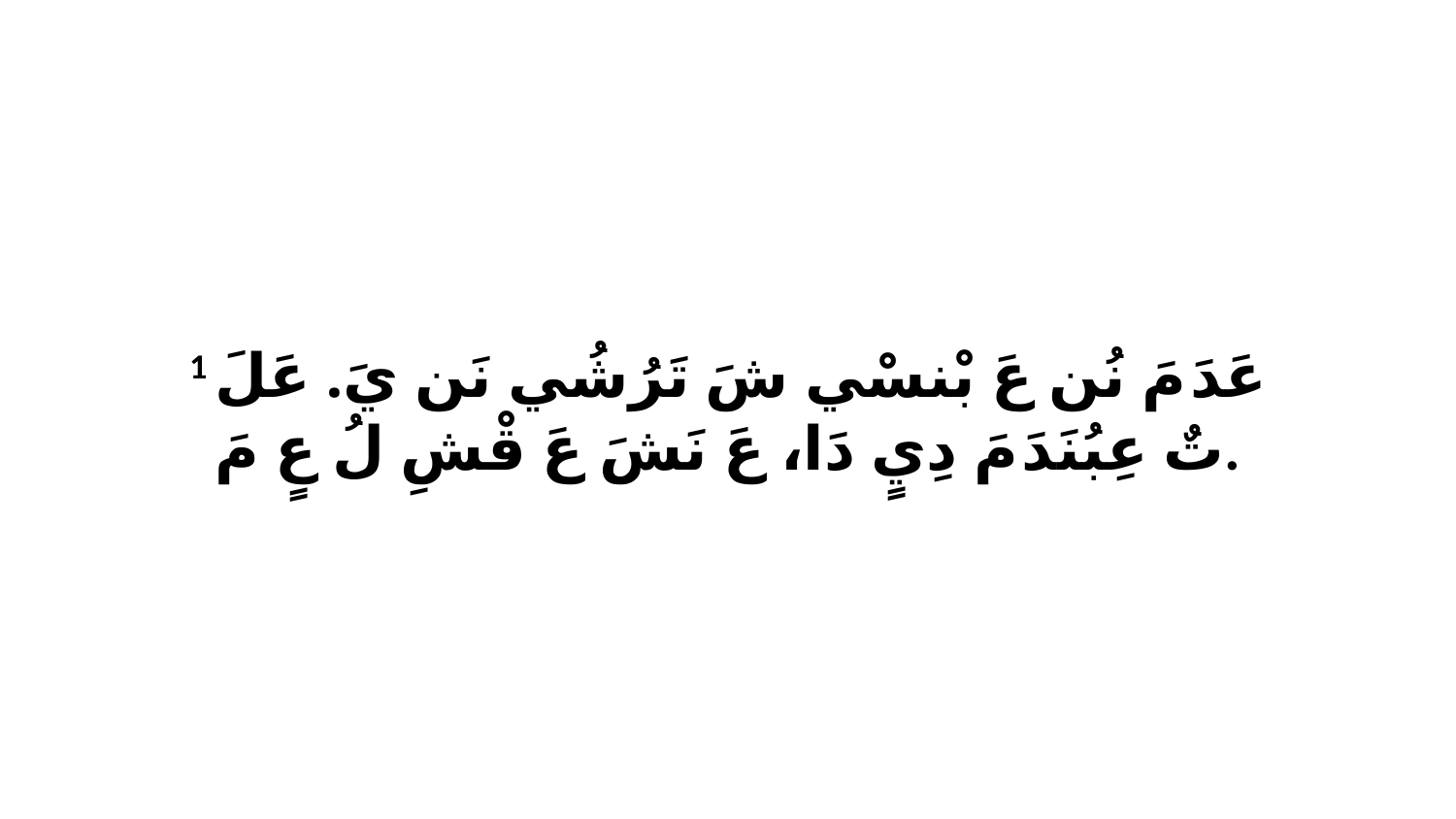

1 عَدَ مَ نُن عَ بْنسْي شَ تَرُشُي نَن يَ. عَلَ تٌ عِبُنَدَ مَ دِيٍ دَا، عَ نَشَ عَ قْشِ لُ عٍ مَ.